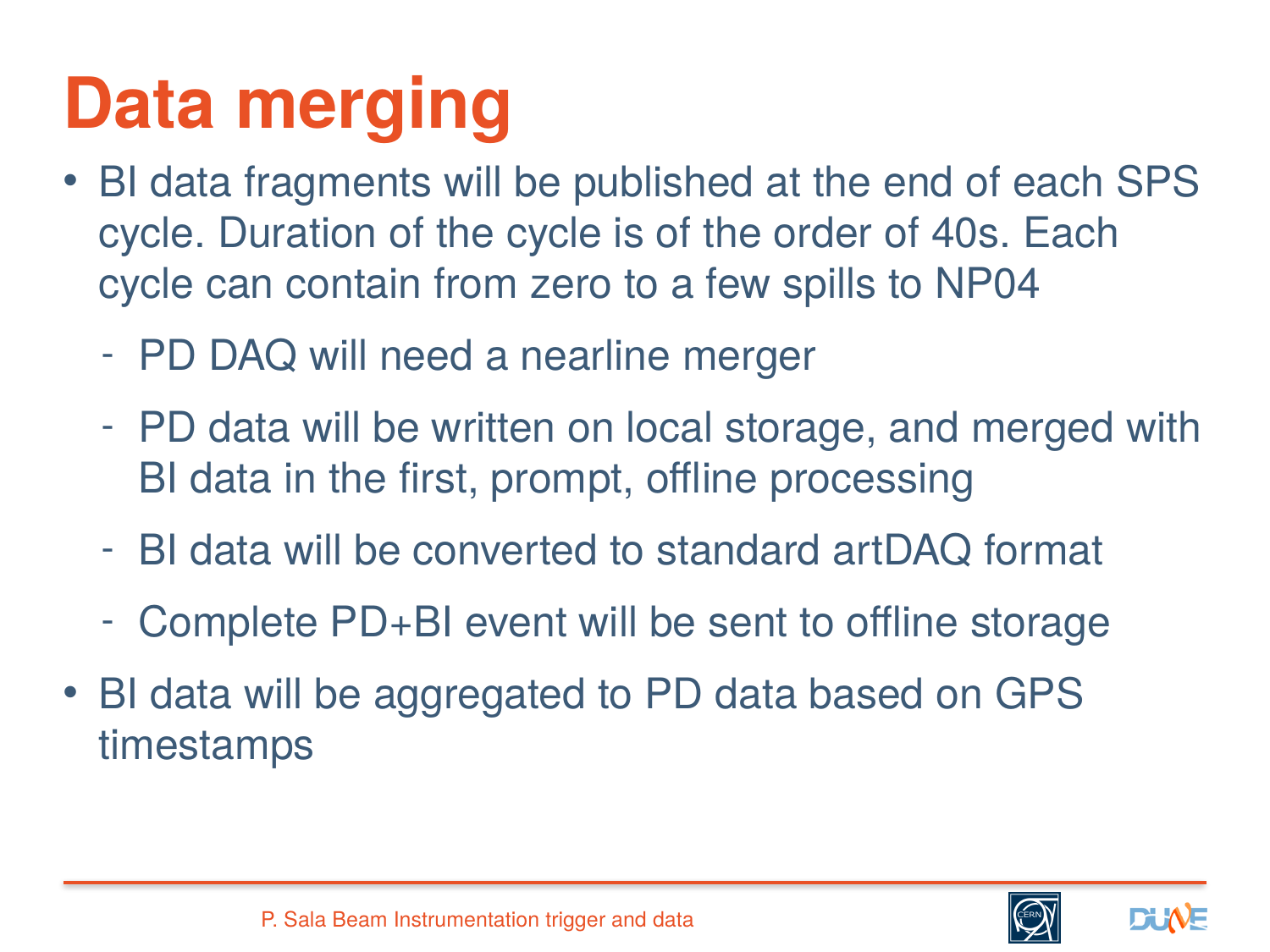

# Data merging
BI data fragments will be published at the end of each SPS cycle. Duration of the cycle is of the order of 40s. Each cycle can contain from zero to a few spills to NP04
PD DAQ will need a nearline merger
PD data will be written on local storage, and merged with BI data in the first, prompt, offline processing
BI data will be converted to standard artDAQ format
Complete PD+BI event will be sent to offline storage
BI data will be aggregated to PD data based on GPS timestamps

P. Sala Beam Instrumentation trigger and data